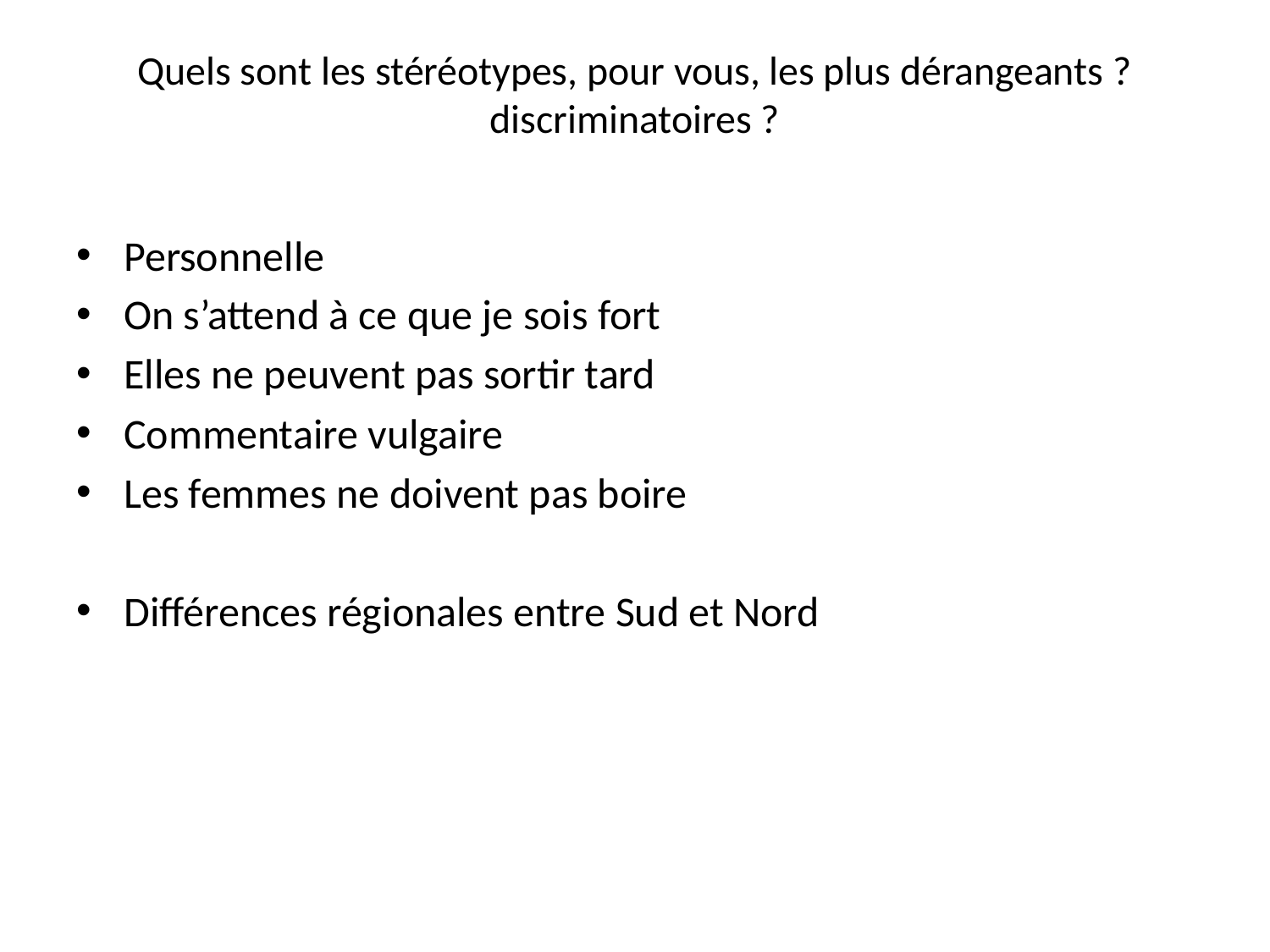

# Quels sont les stéréotypes, pour vous, les plus dérangeants ?discriminatoires ?
Personnelle
On s’attend à ce que je sois fort
Elles ne peuvent pas sortir tard
Commentaire vulgaire
Les femmes ne doivent pas boire

Différences régionales entre Sud et Nord